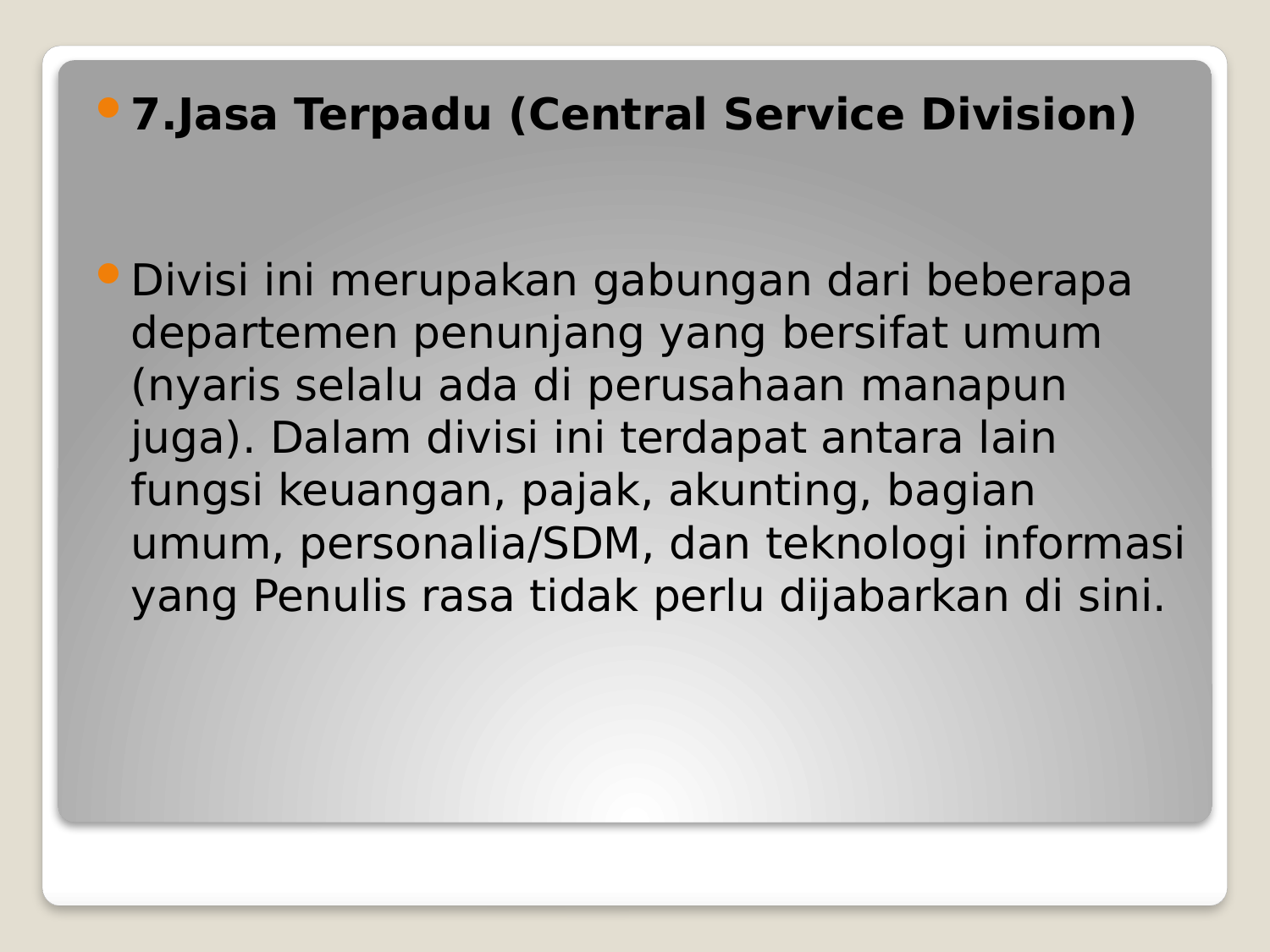

7.Jasa Terpadu (Central Service Division)

Divisi ini merupakan gabungan dari beberapa departemen penunjang yang bersifat umum (nyaris selalu ada di perusahaan manapun juga). Dalam divisi ini terdapat antara lain fungsi keuangan, pajak, akunting, bagian umum, personalia/SDM, dan teknologi informasi yang Penulis rasa tidak perlu dijabarkan di sini.

#